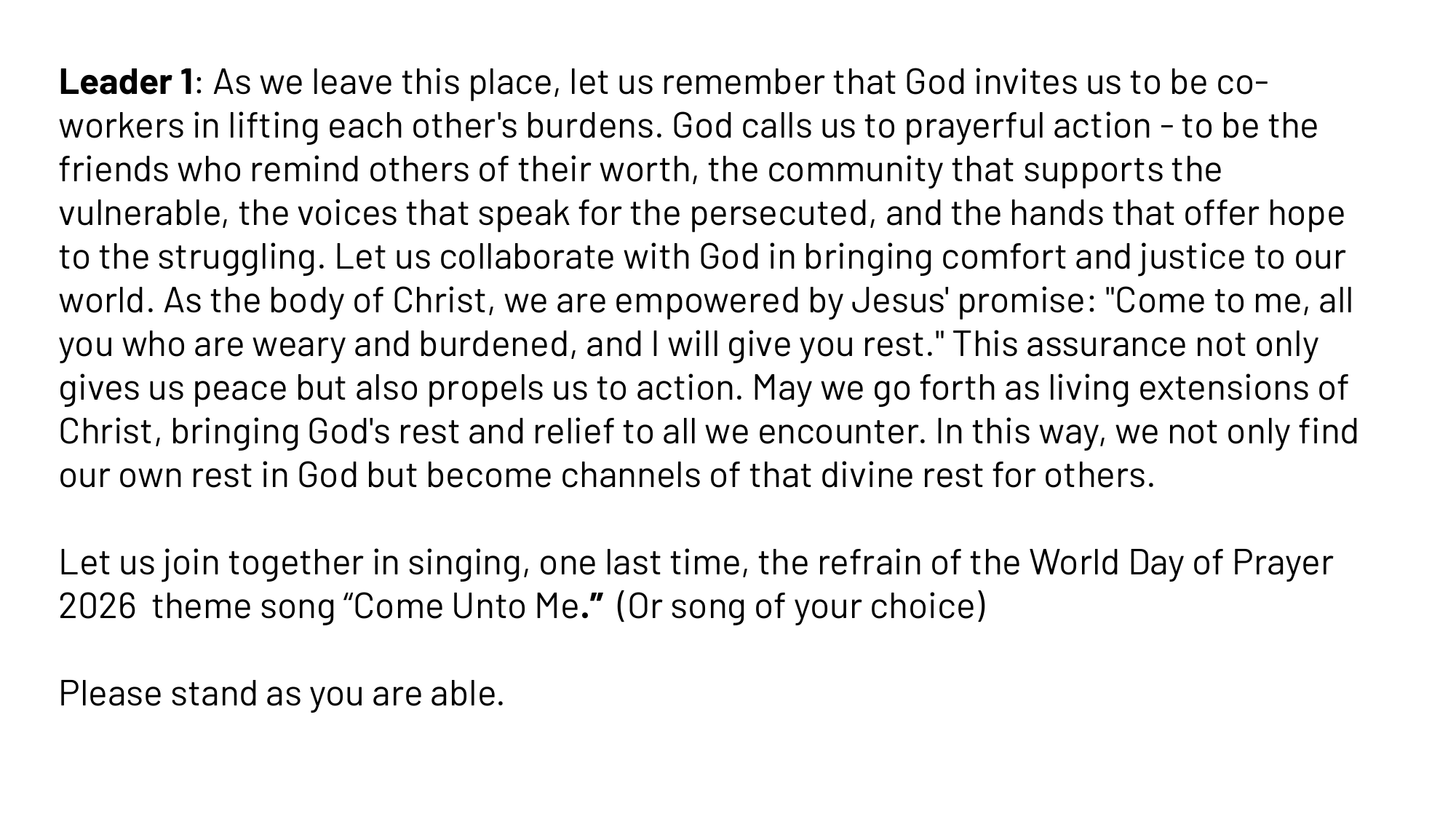

Leader 1: As we leave this place, let us remember that God invites us to be co-workers in lifting each other's burdens. God calls us to prayerful action - to be the friends who remind others of their worth, the community that supports the vulnerable, the voices that speak for the persecuted, and the hands that offer hope to the struggling. Let us collaborate with God in bringing comfort and justice to our world. As the body of Christ, we are empowered by Jesus' promise: "Come to me, all you who are weary and burdened, and I will give you rest." This assurance not only gives us peace but also propels us to action. May we go forth as living extensions of Christ, bringing God's rest and relief to all we encounter. In this way, we not only find our own rest in God but become channels of that divine rest for others.

Let us join together in singing, one last time, the refrain of the World Day of Prayer 2026  theme song “Come Unto Me.”  (Or song of your choice)

Please stand as you are able.